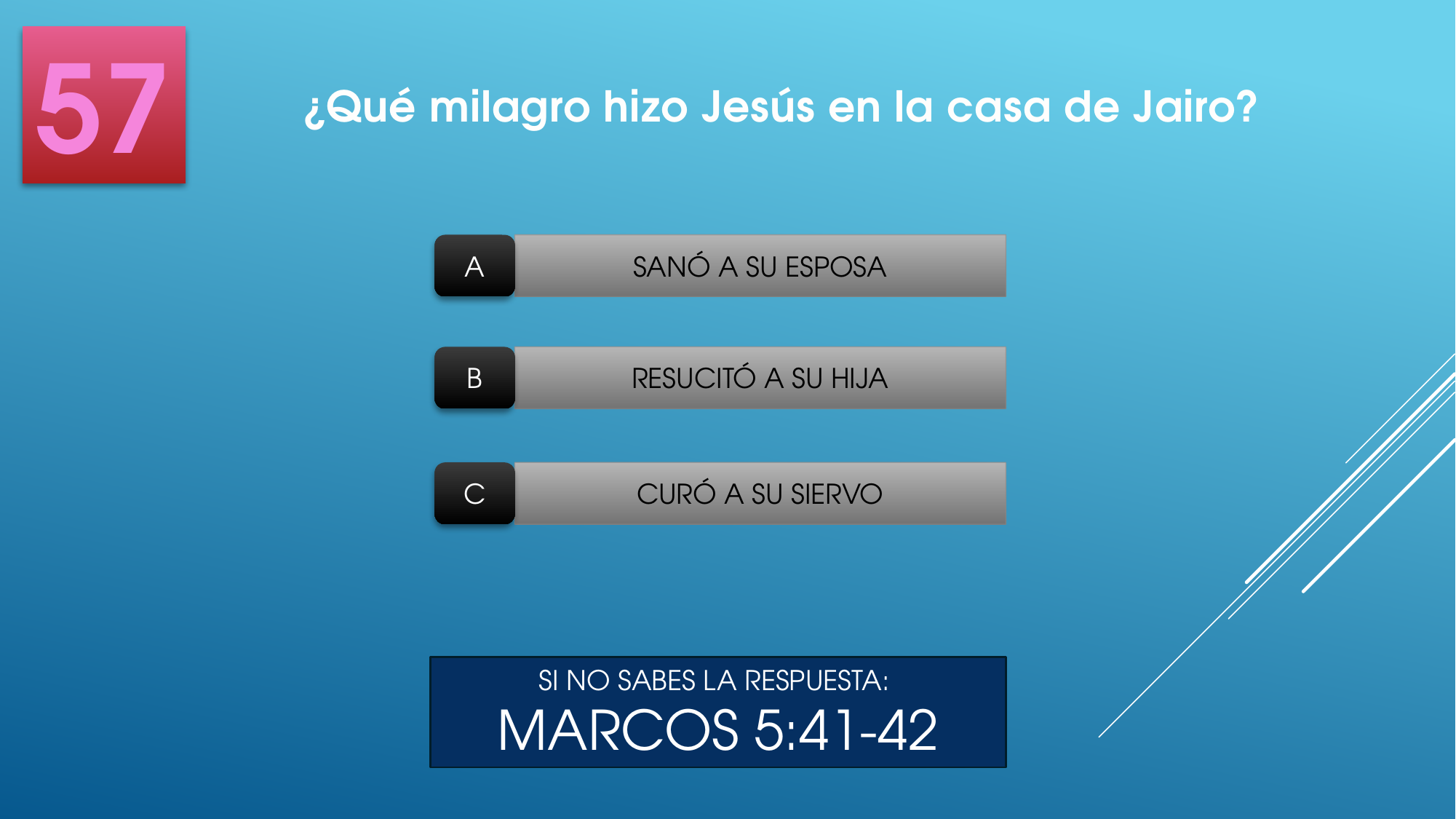

57
¿Qué milagro hizo Jesús en la casa de Jairo?
A
SANÓ A SU ESPOSA
B
RESUCITÓ A SU HIJA
C
CURÓ A SU SIERVO
SI NO SABES LA RESPUESTA:
MARCOS 5:41-42